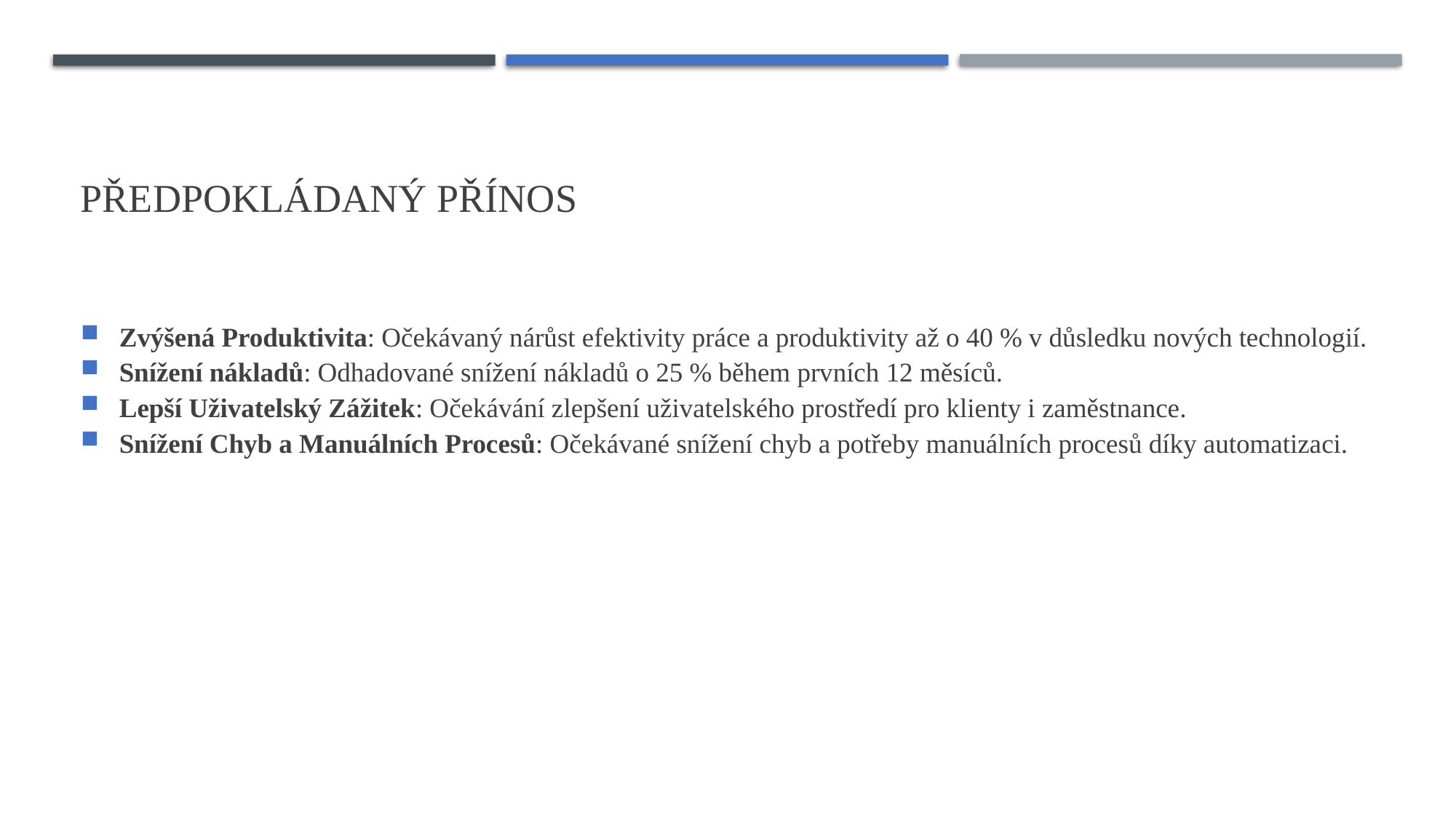

# Předpokládaný Přínos

Zvýšená Produktivita: Očekávaný nárůst efektivity práce a produktivity až o 40 % v důsledku nových technologií.
Snížení nákladů: Odhadované snížení nákladů o 25 % během prvních 12 měsíců.
Lepší Uživatelský Zážitek: Očekávání zlepšení uživatelského prostředí pro klienty i zaměstnance.
Snížení Chyb a Manuálních Procesů: Očekávané snížení chyb a potřeby manuálních procesů díky automatizaci.